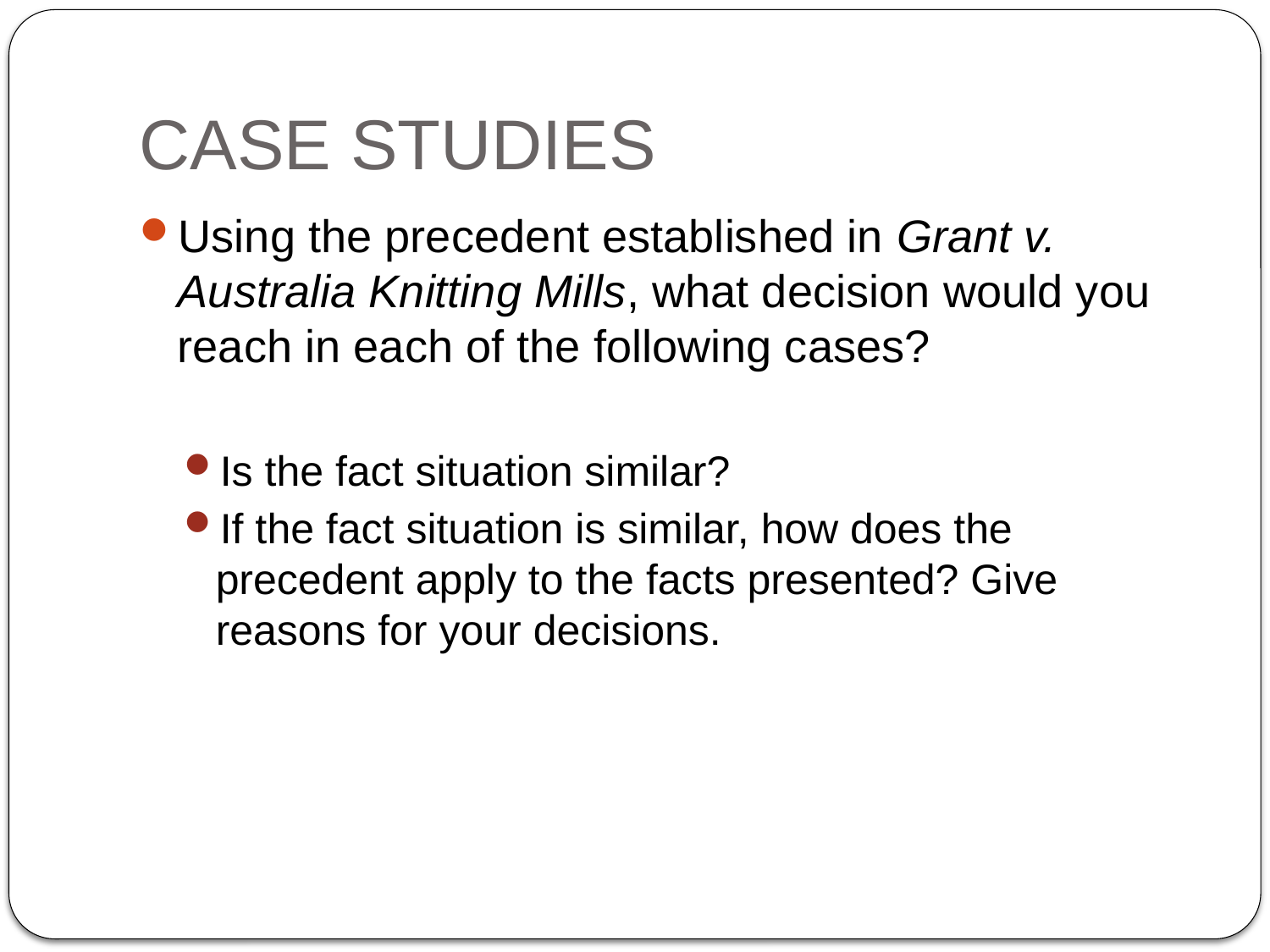

# CASE STUDIES
Using the precedent established in Grant v. Australia Knitting Mills, what decision would you reach in each of the following cases?

Is the fact situation similar?
If the fact situation is similar, how does the precedent apply to the facts presented? Give reasons for your decisions.